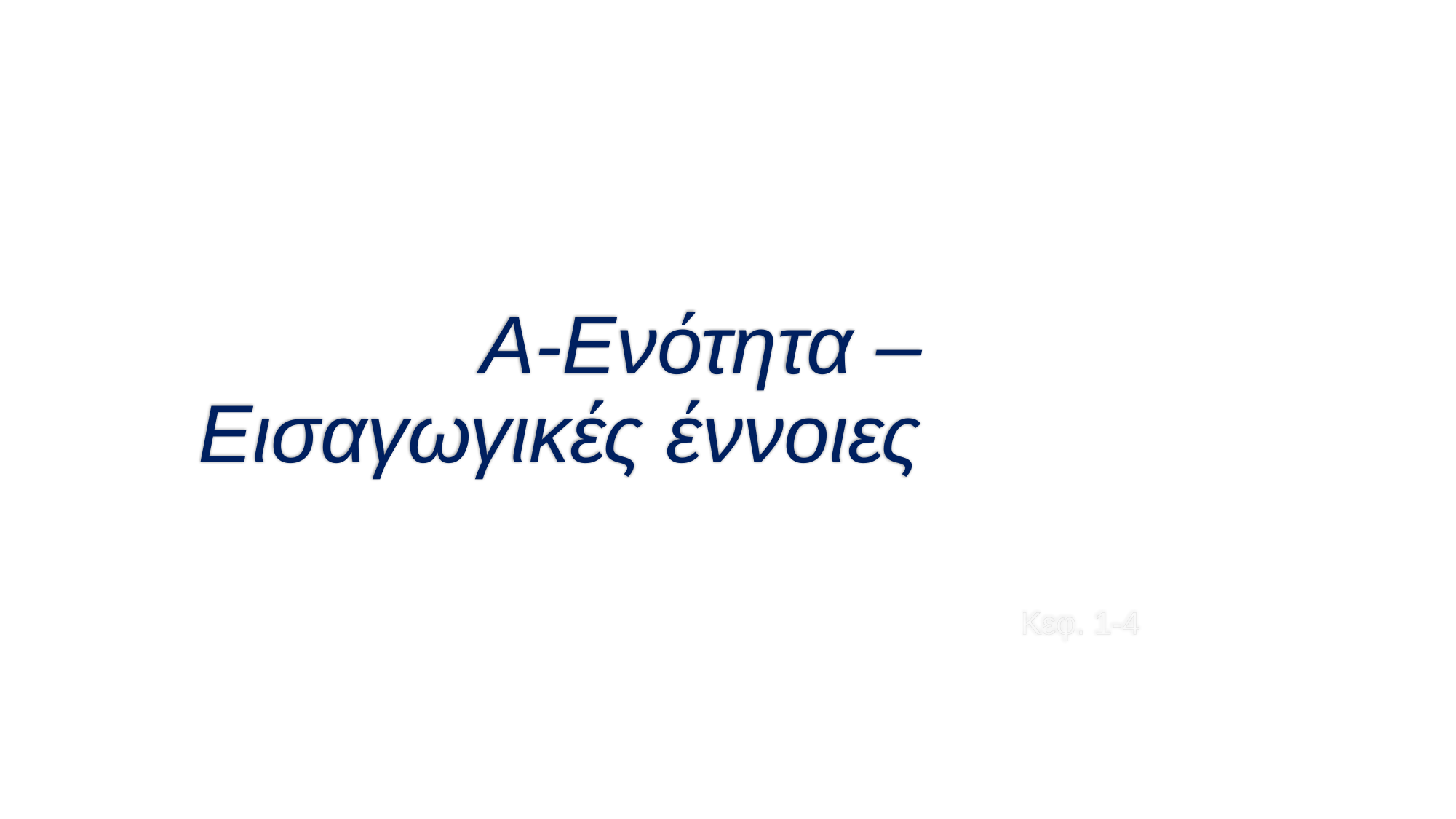

# A-Ενότητα – Εισαγωγικές έννοιες

Κεφ. 1-4